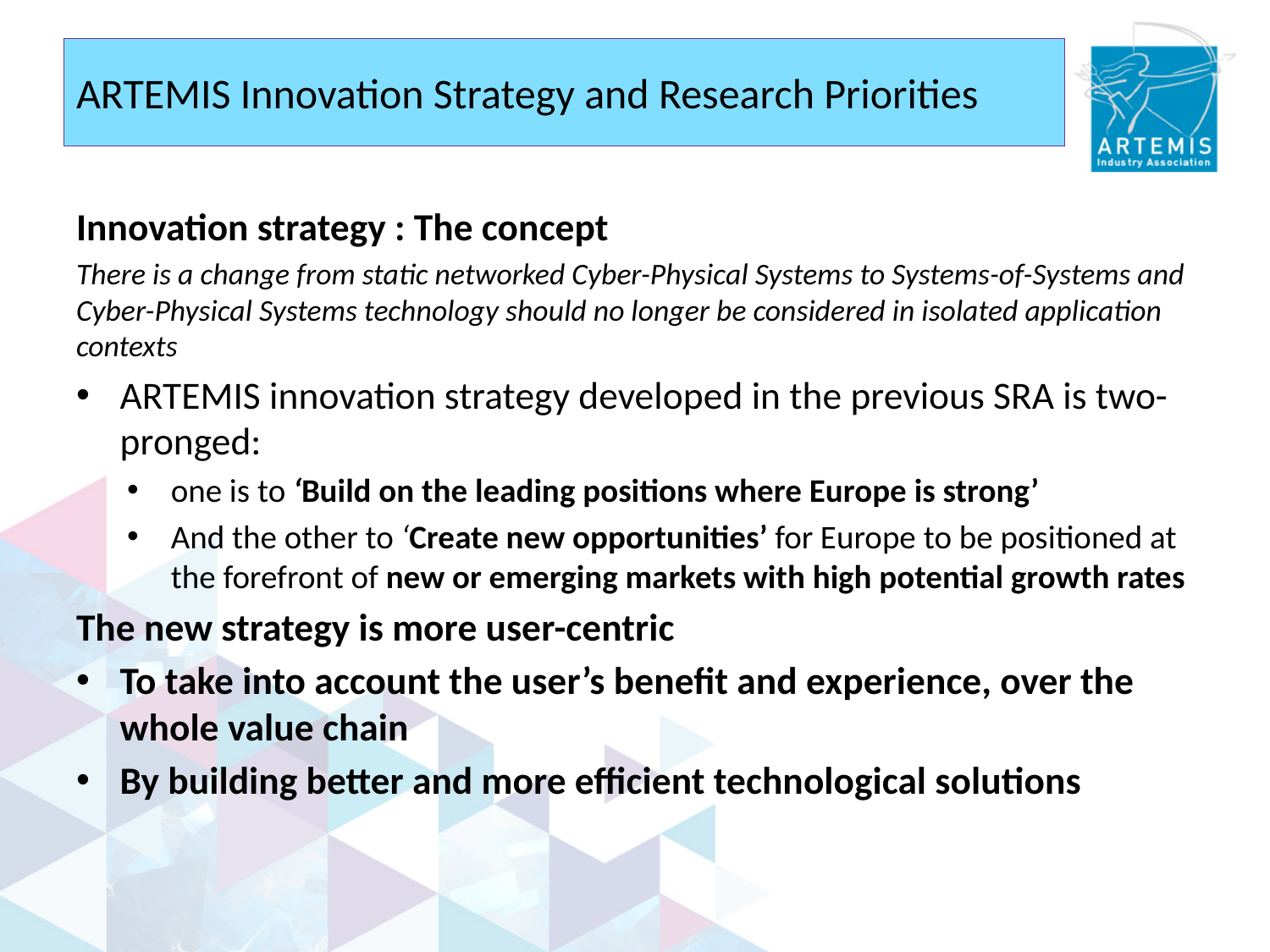

# ARTEMIS Innovation Strategy and Research Priorities
Innovation strategy : The concept
There is a change from static networked Cyber-Physical Systems to Systems-of-Systems and Cyber-Physical Systems technology should no longer be considered in isolated application contexts
ARTEMIS innovation strategy developed in the previous SRA is two-pronged:
one is to ‘Build on the leading positions where Europe is strong’
And the other to ‘Create new opportunities’ for Europe to be positioned at the forefront of new or emerging markets with high potential growth rates
The new strategy is more user-centric
To take into account the user’s benefit and experience, over the whole value chain
By building better and more efficient technological solutions